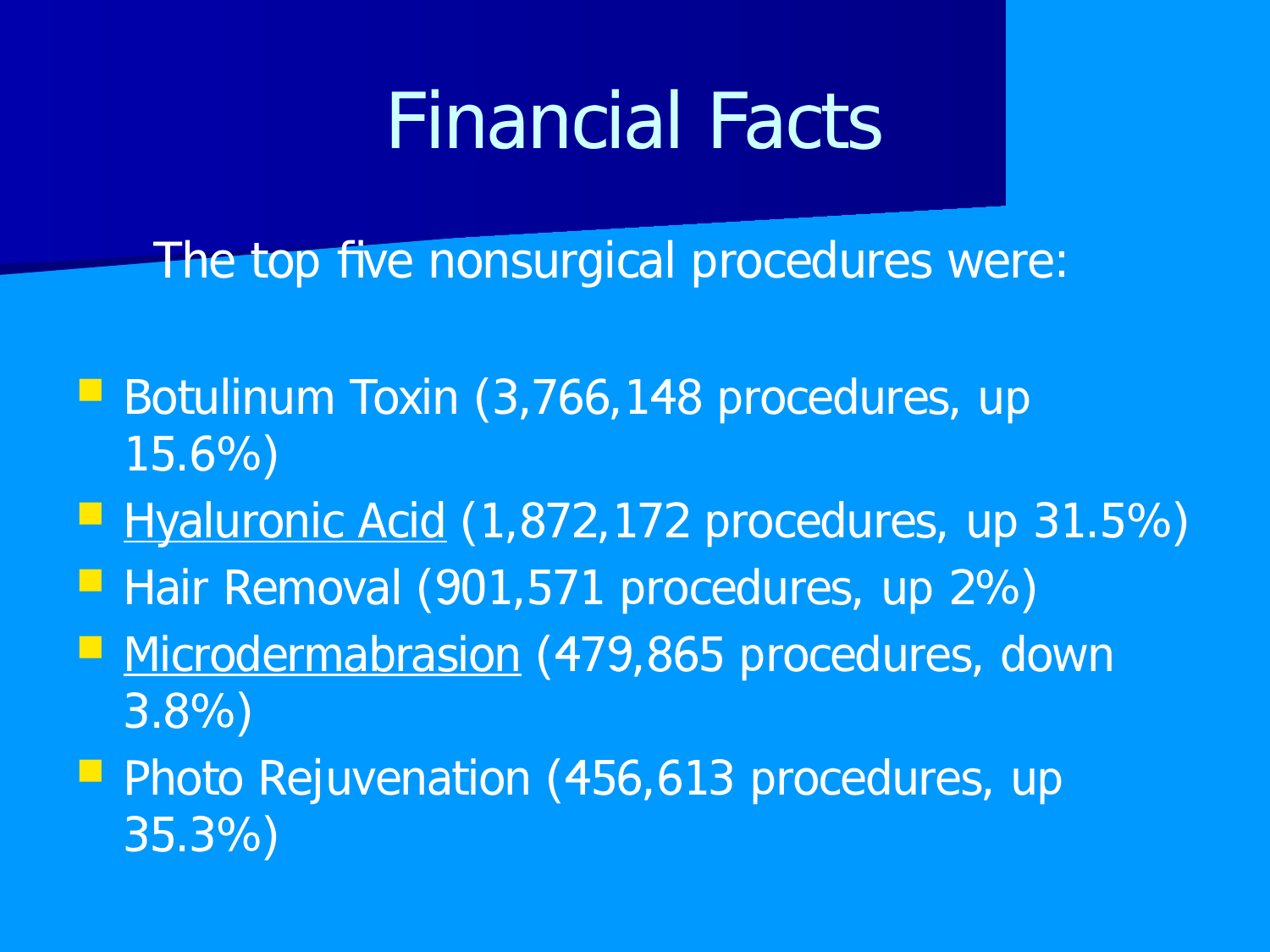

# Financial Facts
     The top five nonsurgical procedures were:

Botulinum Toxin (3,766,148 procedures, up 15.6%)
Hyaluronic Acid (1,872,172 procedures, up 31.5%)
Hair Removal (901,571 procedures, up 2%)
Microdermabrasion (479,865 procedures, down 3.8%)
Photo Rejuvenation (456,613 procedures, up 35.3%)